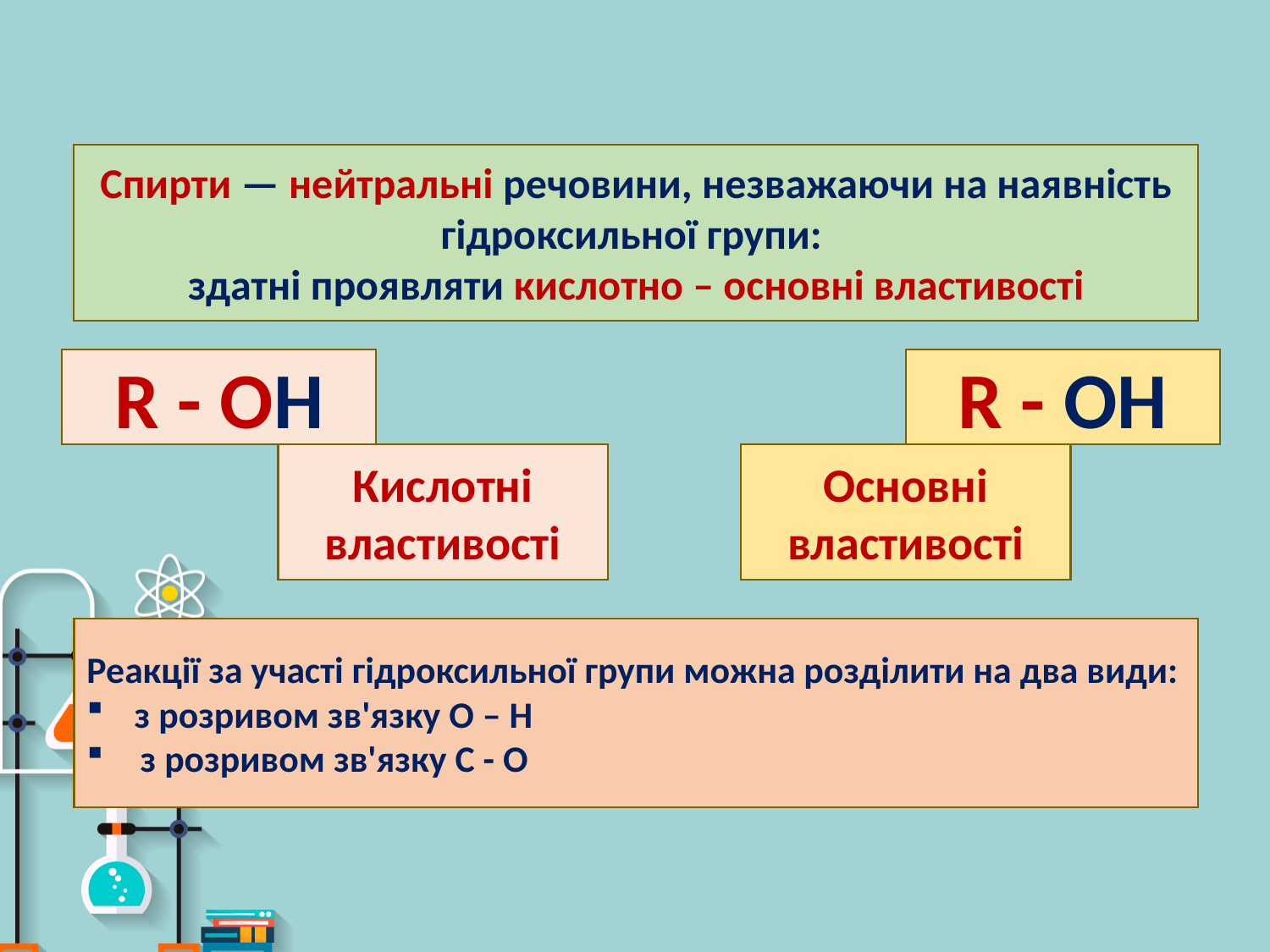

Спирти — нейтральні речовини, незважаючи на наявність гідроксильної групи:
здатні проявляти кислотно – основні властивості

R - ОН
R - ОН
Основні властивості
Кислотні властивості

Реакції за участі гідроксильної групи можна розділити на два види:
з розривом зв'язку О – Н
з розривом зв'язку С - О